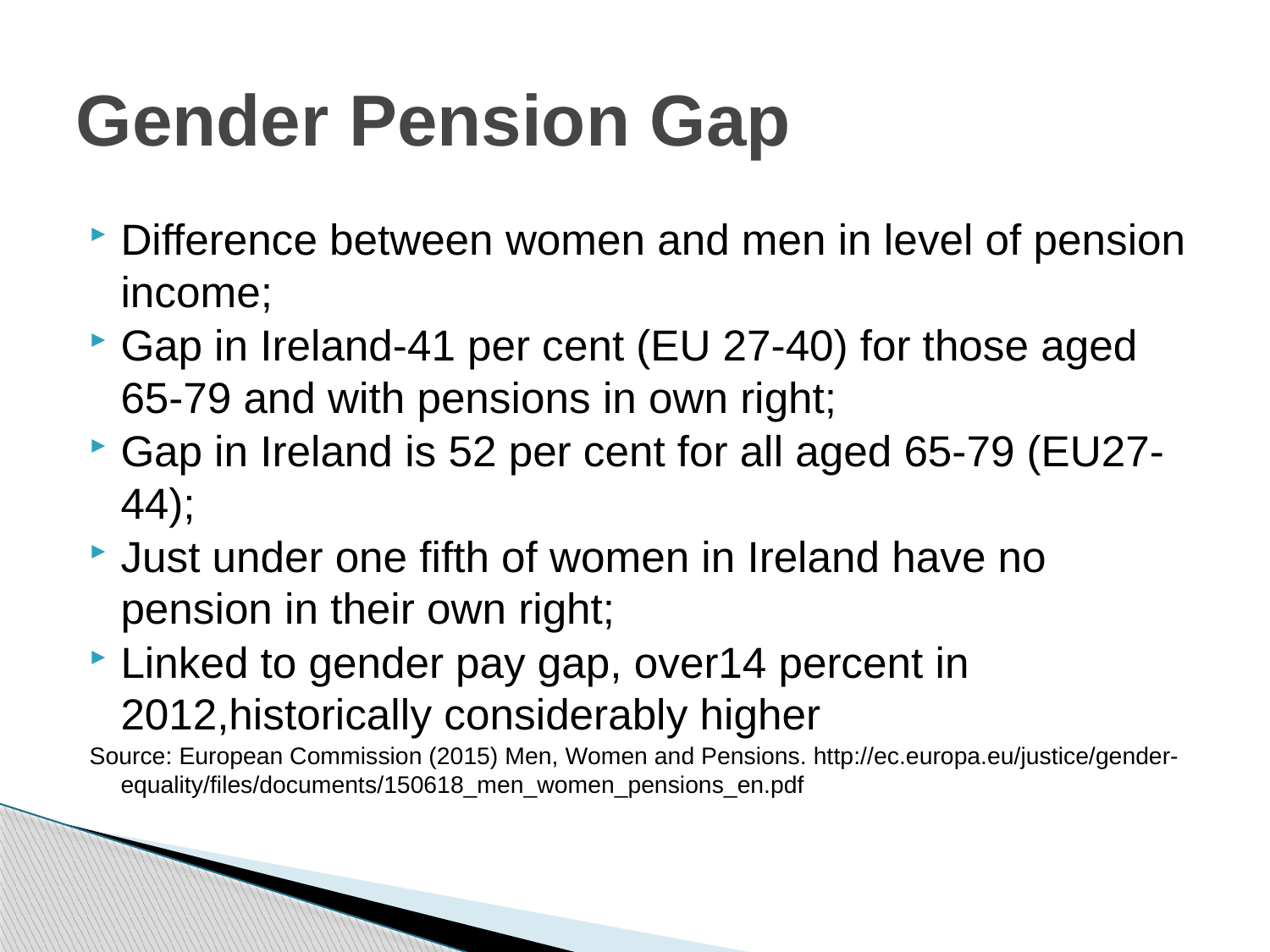

# Gender Pension Gap
Difference between women and men in level of pension income;
Gap in Ireland-41 per cent (EU 27-40) for those aged 65-79 and with pensions in own right;
Gap in Ireland is 52 per cent for all aged 65-79 (EU27-44);
Just under one fifth of women in Ireland have no pension in their own right;
Linked to gender pay gap, over14 percent in 2012,historically considerably higher
Source: European Commission (2015) Men, Women and Pensions. http://ec.europa.eu/justice/gender-equality/files/documents/150618_men_women_pensions_en.pdf